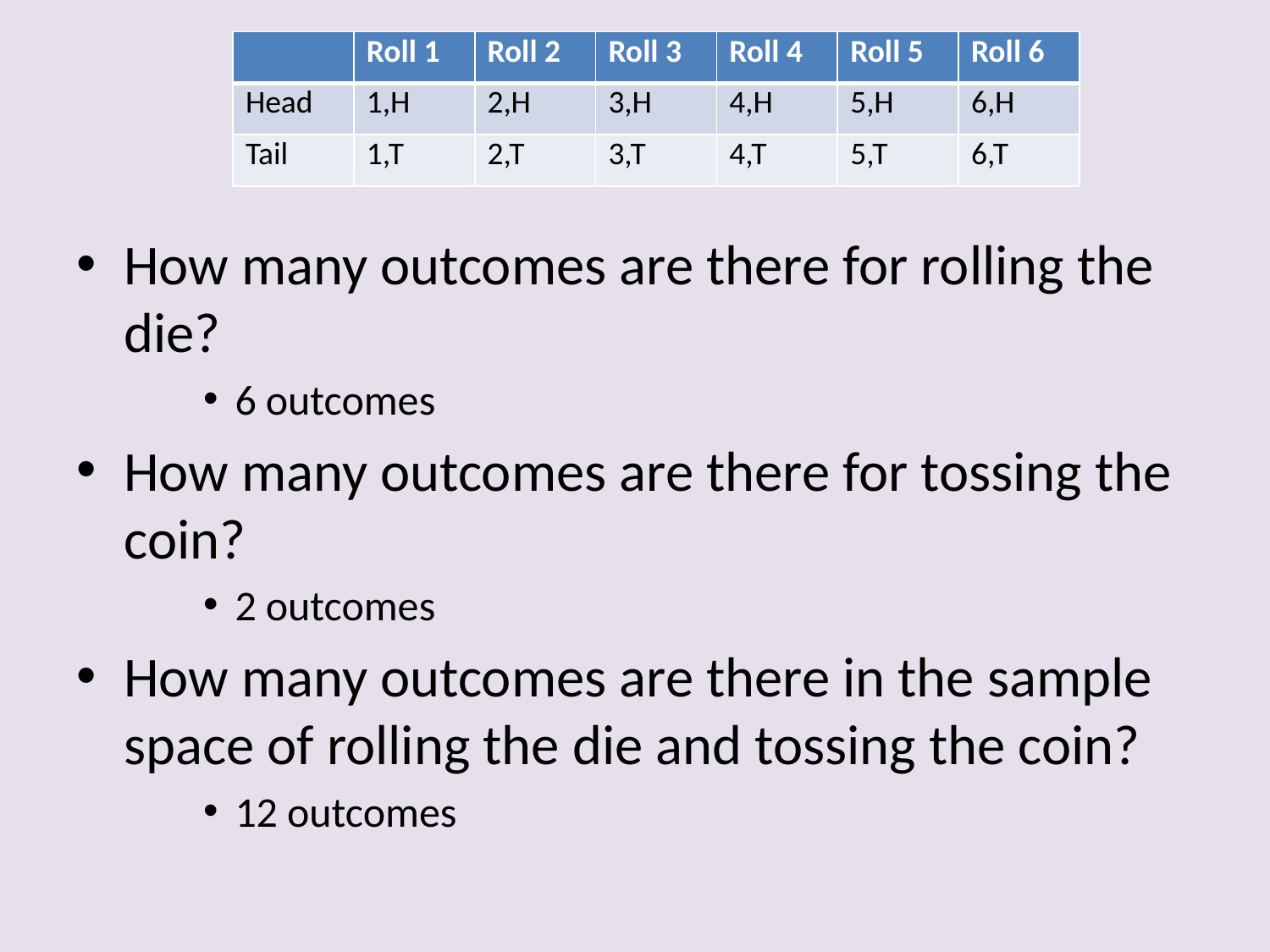

|  | Roll 1 | Roll 2 | Roll 3 | Roll 4 | Roll 5 | Roll 6 |
| --- | --- | --- | --- | --- | --- | --- |
| Head | 1,H | 2,H | 3,H | 4,H | 5,H | 6,H |
| Tail | 1,T | 2,T | 3,T | 4,T | 5,T | 6,T |
How many outcomes are there for rolling the die?
6 outcomes
How many outcomes are there for tossing the coin?
2 outcomes
How many outcomes are there in the sample space of rolling the die and tossing the coin?
12 outcomes